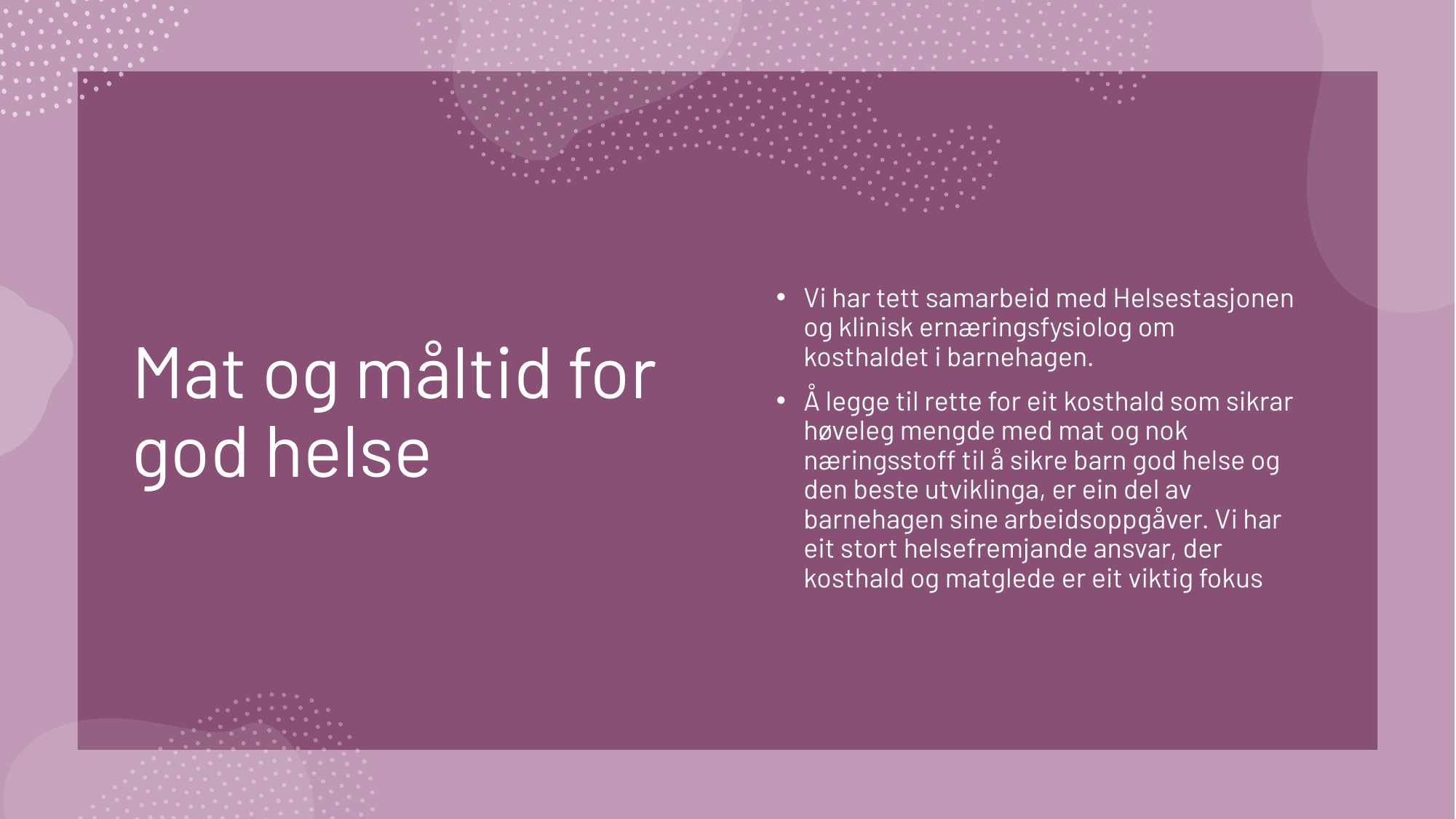

# Mat og måltid for god helse

Vi har tett samarbeid med Helsestasjonen og klinisk ernæringsfysiolog om kosthaldet i barnehagen.
Å legge til rette for eit kosthald som sikrar høveleg mengde med mat og nok næringsstoff til å sikre barn god helse og den beste utviklinga, er ein del av barnehagen sine arbeidsoppgåver. Vi har eit stort helsefremjande ansvar, der kosthald og matglede er eit viktig fokus